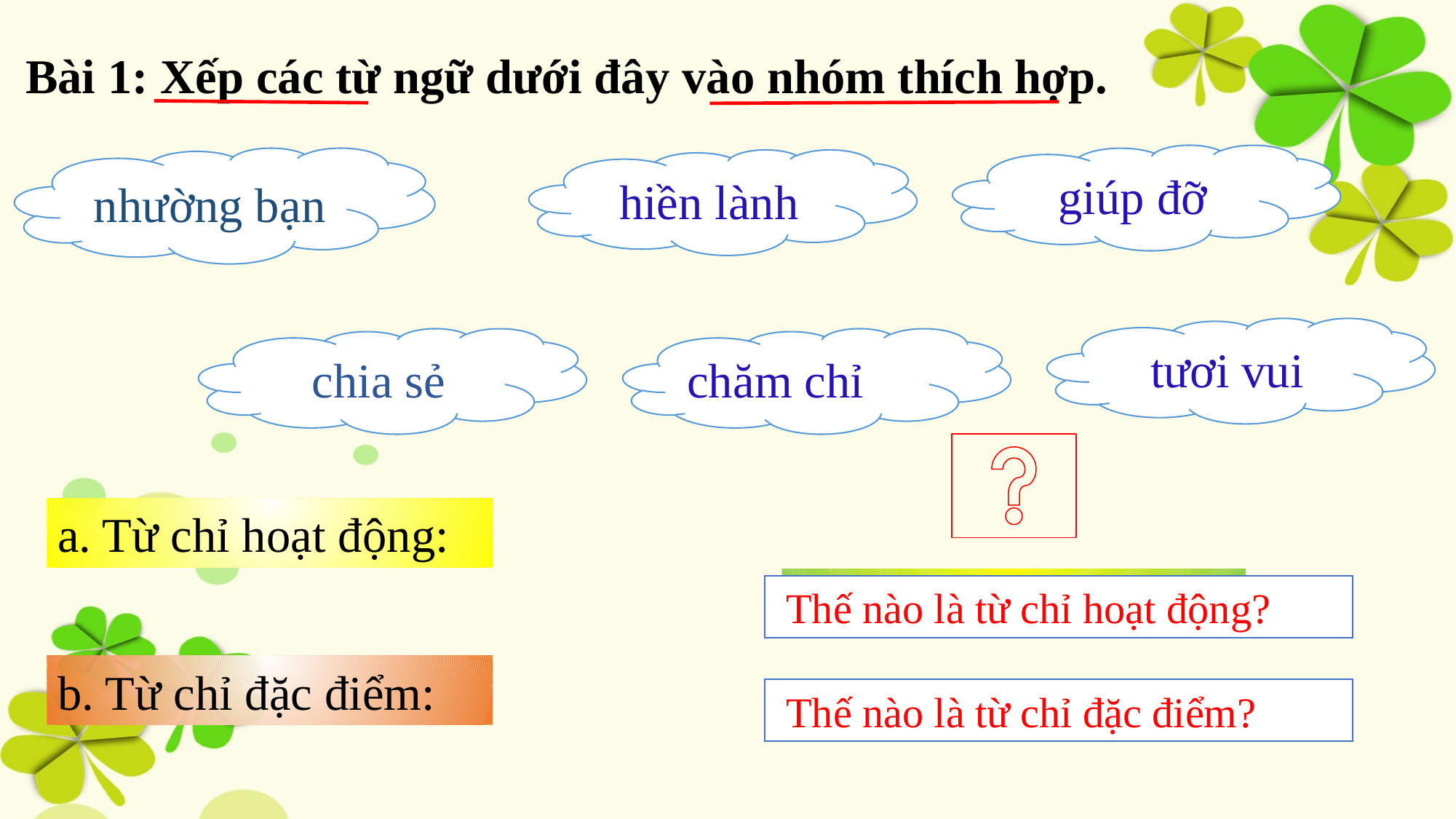

Bài 1: Xếp các từ ngữ dưới đây vào nhóm thích hợp.
giúp đỡ
nhường bạn
hiền lành
tươi vui
chăm chỉ
chia sẻ

a. Từ chỉ hoạt động:
 Làm việc theo nhóm đôi
 Thế nào là từ chỉ hoạt động?
b. Từ chỉ đặc điểm:
 Thế nào là từ chỉ đặc điểm?